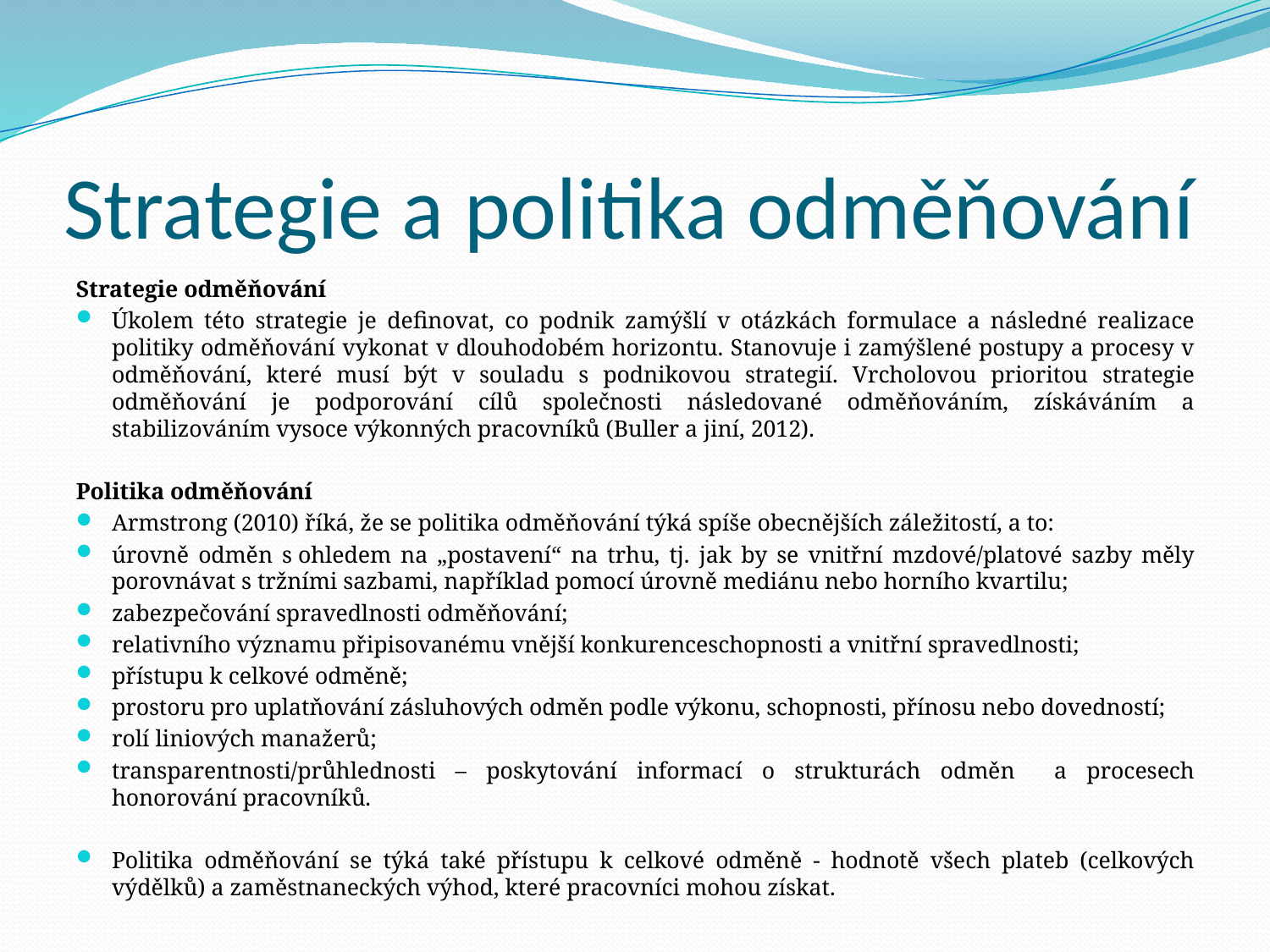

# Strategie a politika odměňování
Strategie odměňování
Úkolem této strategie je definovat, co podnik zamýšlí v otázkách formulace a následné realizace politiky odměňování vykonat v dlouhodobém horizontu. Stanovuje i zamýšlené postupy a procesy v odměňování, které musí být v souladu s podnikovou strategií. Vrcholovou prioritou strategie odměňování je podporování cílů společnosti následované odměňováním, získáváním a stabilizováním vysoce výkonných pracovníků (Buller a jiní, 2012).

Politika odměňování
Armstrong (2010) říká, že se politika odměňování týká spíše obecnějších záležitostí, a to:
úrovně odměn s ohledem na „postavení“ na trhu, tj. jak by se vnitřní mzdové/platové sazby měly porovnávat s tržními sazbami, například pomocí úrovně mediánu nebo horního kvartilu;
zabezpečování spravedlnosti odměňování;
relativního významu připisovanému vnější konkurenceschopnosti a vnitřní spravedlnosti;
přístupu k celkové odměně;
prostoru pro uplatňování zásluhových odměn podle výkonu, schopnosti, přínosu nebo dovedností;
rolí liniových manažerů;
transparentnosti/průhlednosti – poskytování informací o strukturách odměn  a procesech honorování pracovníků.

Politika odměňování se týká také přístupu k celkové odměně - hodnotě všech plateb (celkových výdělků) a zaměstnaneckých výhod, které pracovníci mohou získat.